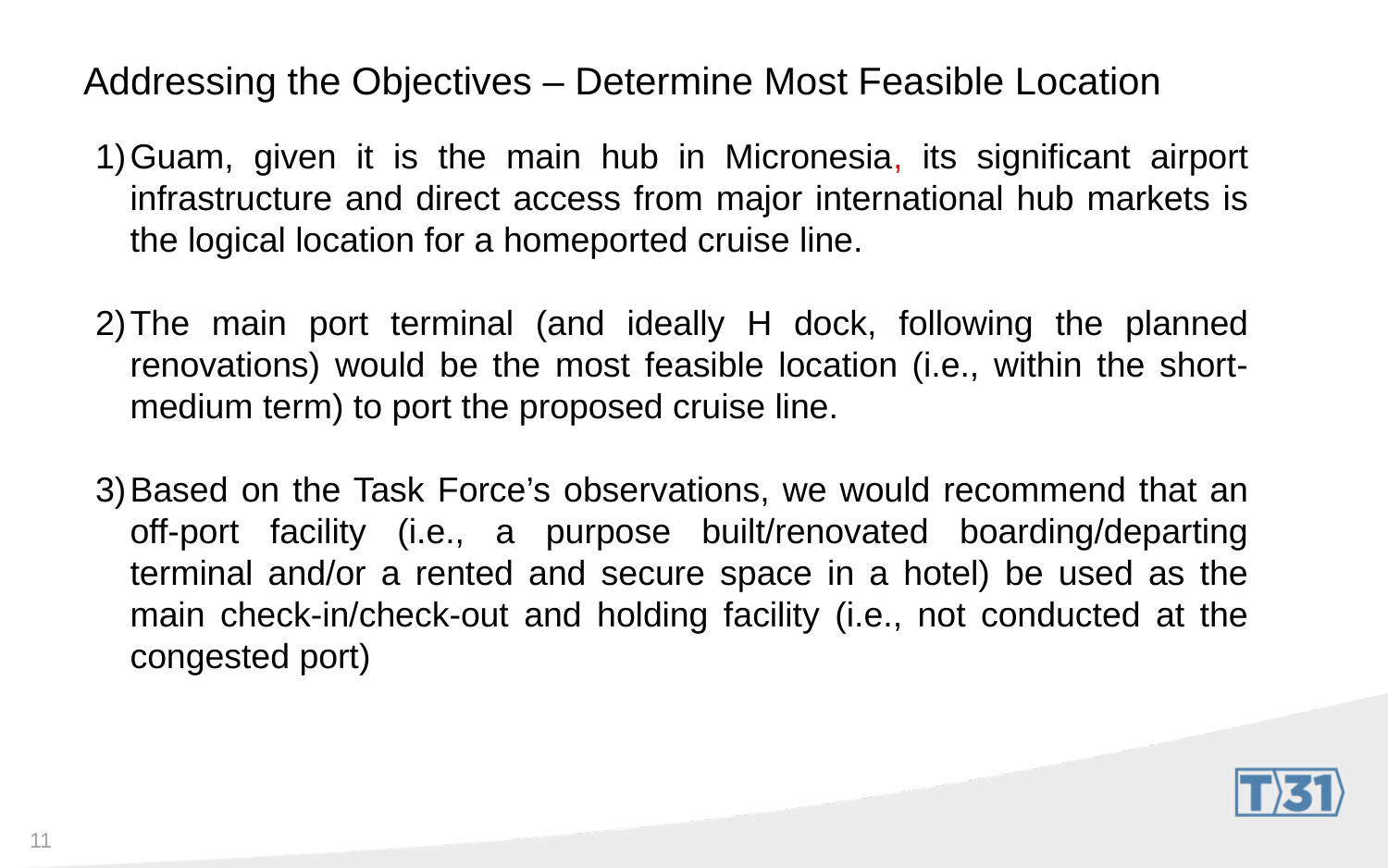

# Addressing the Objectives – Determine Most Feasible Location
Guam, given it is the main hub in Micronesia, its significant airport infrastructure and direct access from major international hub markets is the logical location for a homeported cruise line.

The main port terminal (and ideally H dock, following the planned renovations) would be the most feasible location (i.e., within the short-medium term) to port the proposed cruise line.

Based on the Task Force’s observations, we would recommend that an off-port facility (i.e., a purpose built/renovated boarding/departing terminal and/or a rented and secure space in a hotel) be used as the main check-in/check-out and holding facility (i.e., not conducted at the congested port)